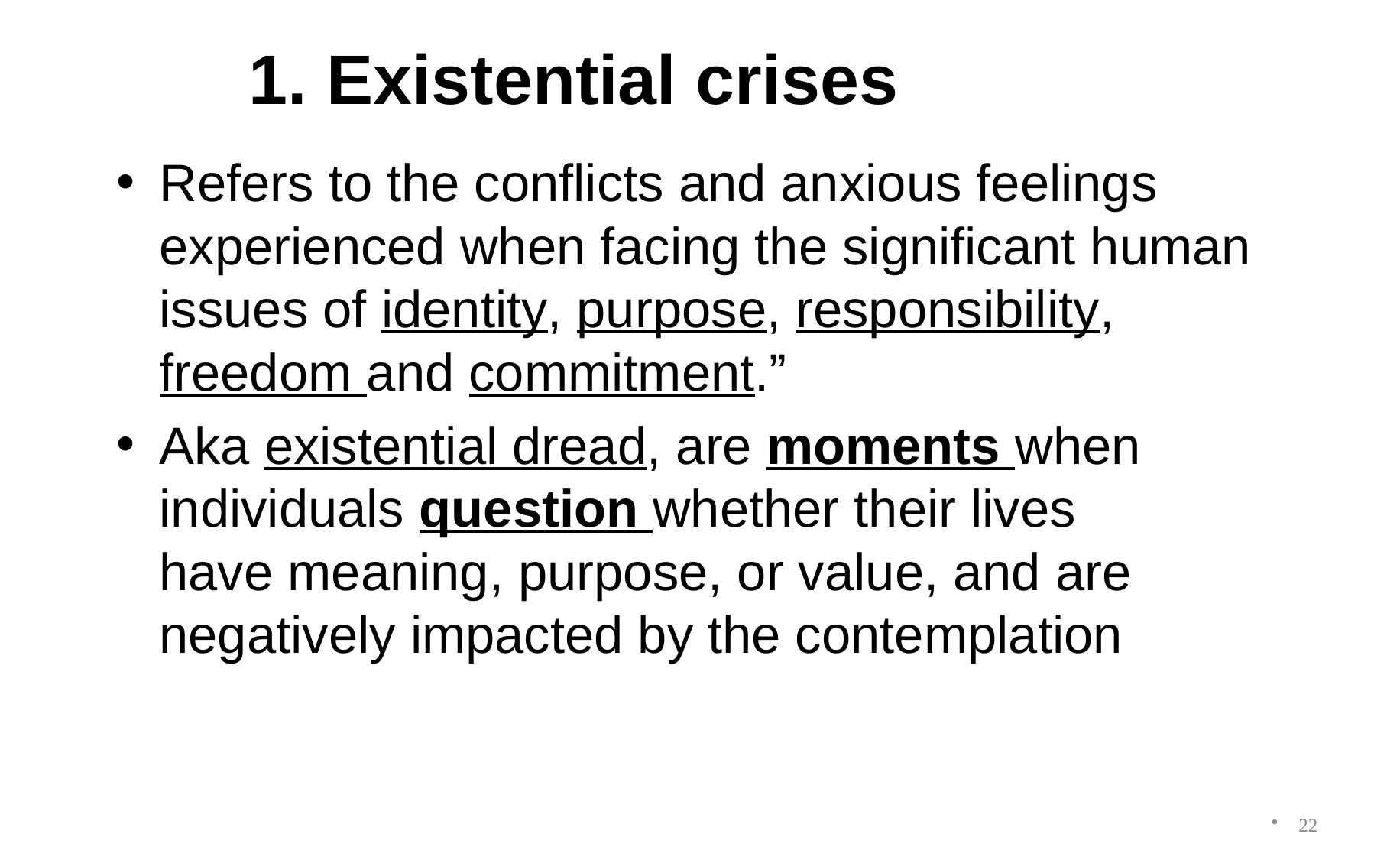

# 1. Existential crises
Refers to the conflicts and anxious feelings experienced when facing the significant human issues of identity, purpose, responsibility, freedom and commitment.”
Aka existential dread, are moments when individuals question whether their lives have meaning, purpose, or value, and are negatively impacted by the contemplation
22